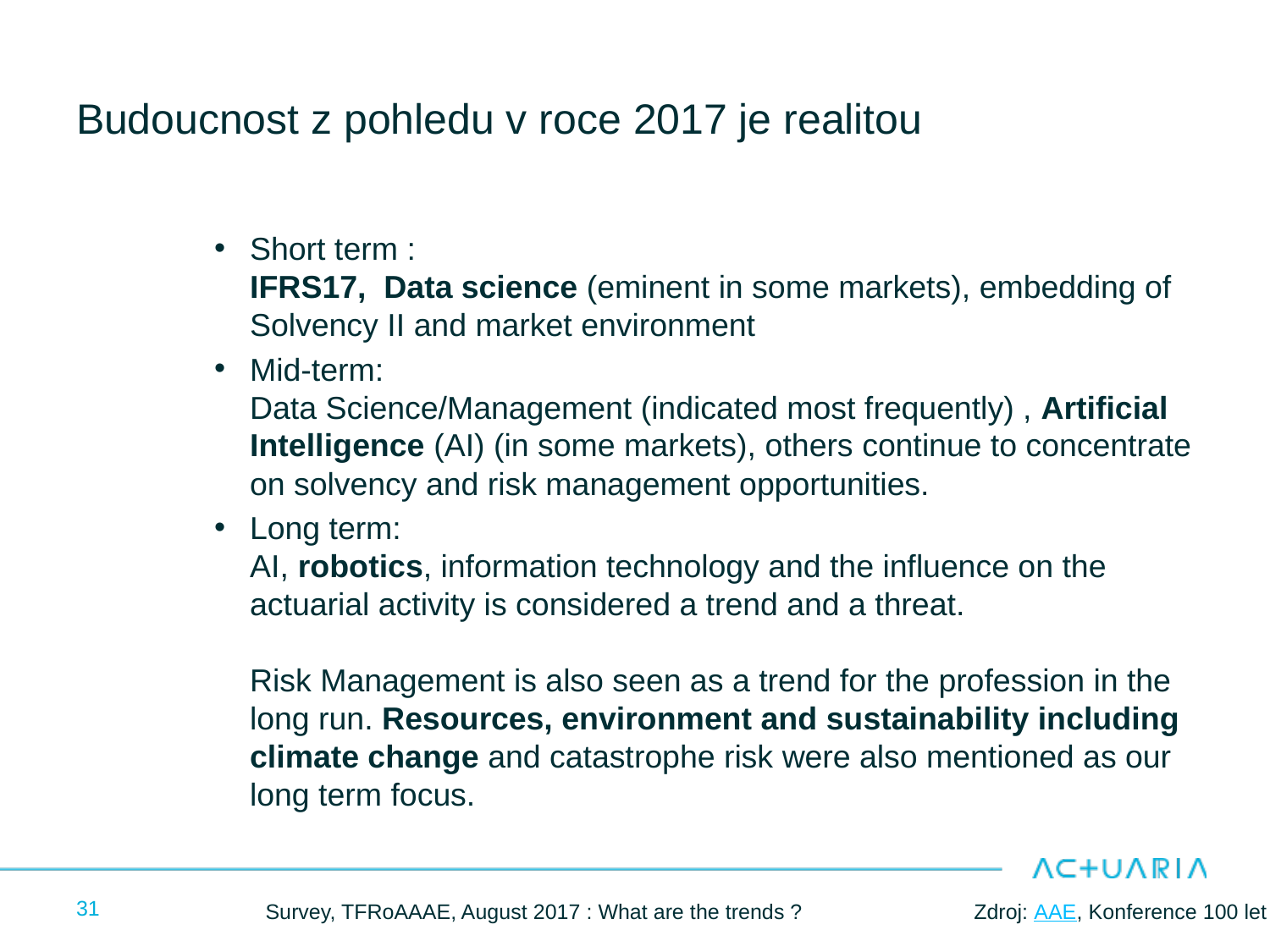

# Budoucnost z pohledu v roce 2017 je realitou
Short term :
IFRS17,  Data science (eminent in some markets), embedding of Solvency II and market environment
Mid-term:
Data Science/Management (indicated most frequently) , Artificial Intelligence (AI) (in some markets), others continue to concentrate on solvency and risk management opportunities.
Long term:
AI, robotics, information technology and the influence on the actuarial activity is considered a trend and a threat.
Risk Management is also seen as a trend for the profession in the long run. Resources, environment and sustainability including climate change and catastrophe risk were also mentioned as our long term focus.

31
Survey, TFRoAAAE, August 2017 : What are the trends ?
Zdroj: AAE, Konference 100 let